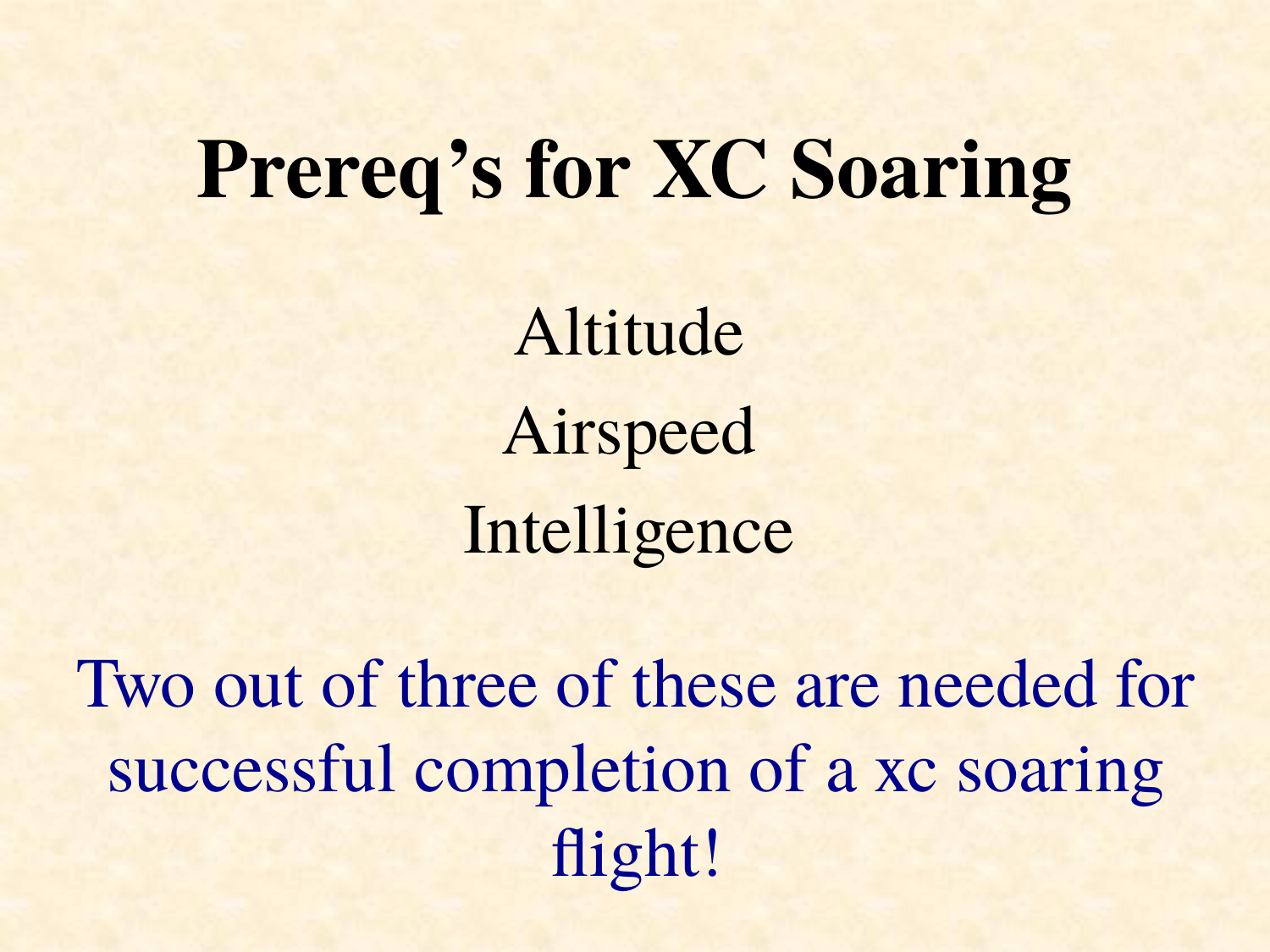

# Prereq’s for XC Soaring

Altitude
Airspeed
Intelligence

Two out of three of these are needed for successful completion of a xc soaring flight!